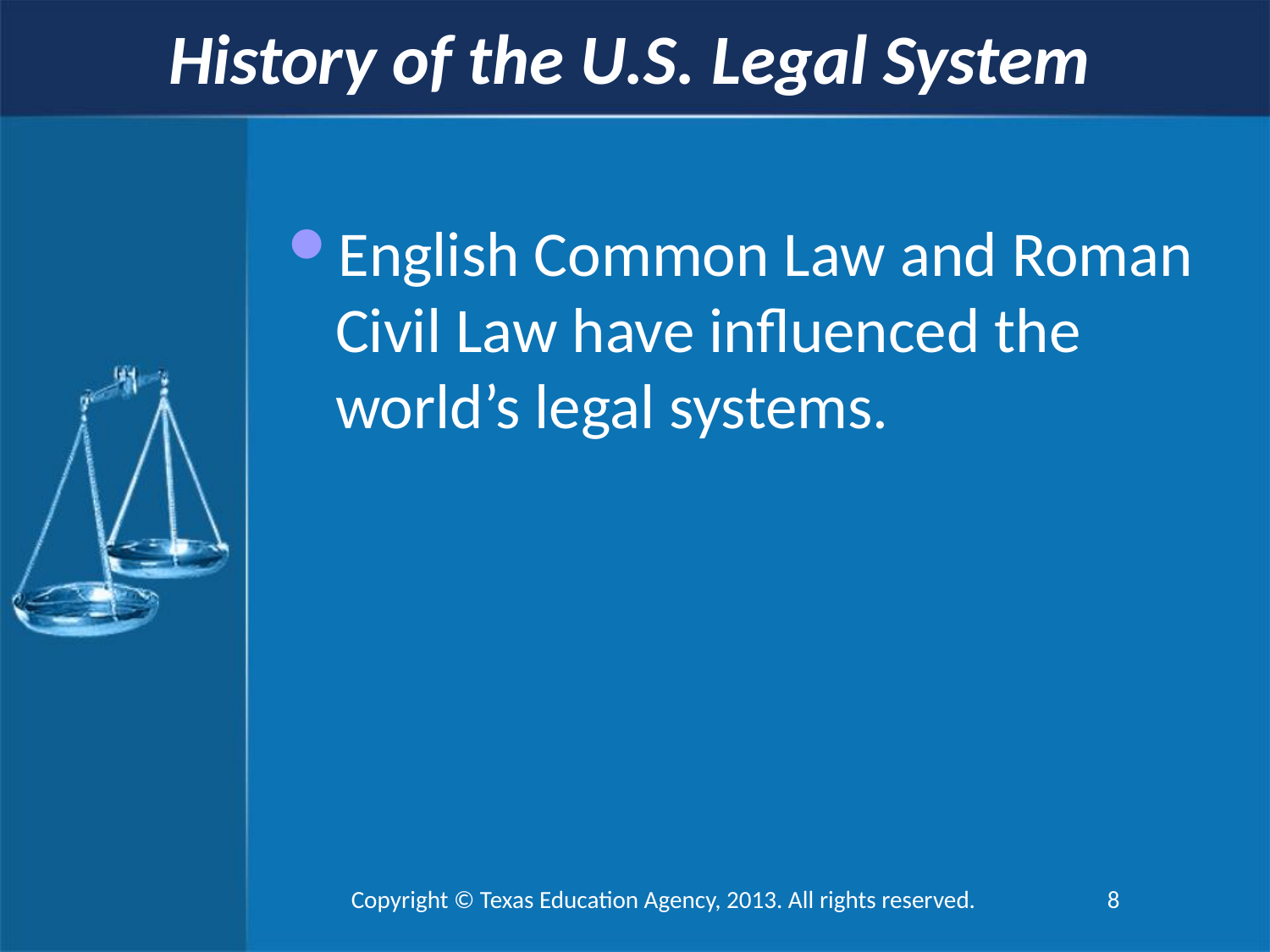

History of the U.S. Legal System
English Common Law and Roman Civil Law have influenced the world’s legal systems.
Copyright © Texas Education Agency, 2013. All rights reserved.                        8